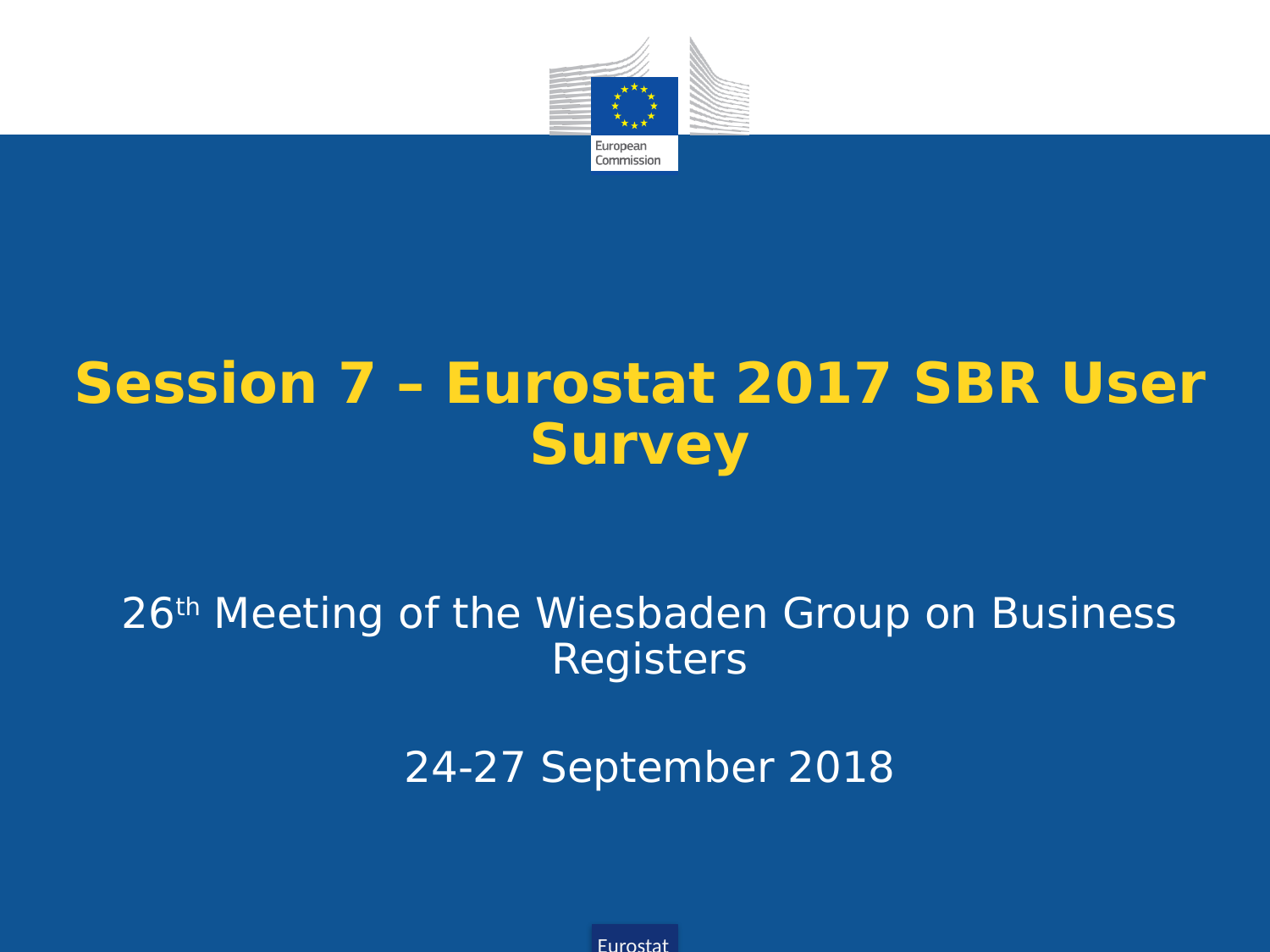

Session 7 – Eurostat 2017 SBR User Survey

26th Meeting of the Wiesbaden Group on Business Registers

24-27 September 2018